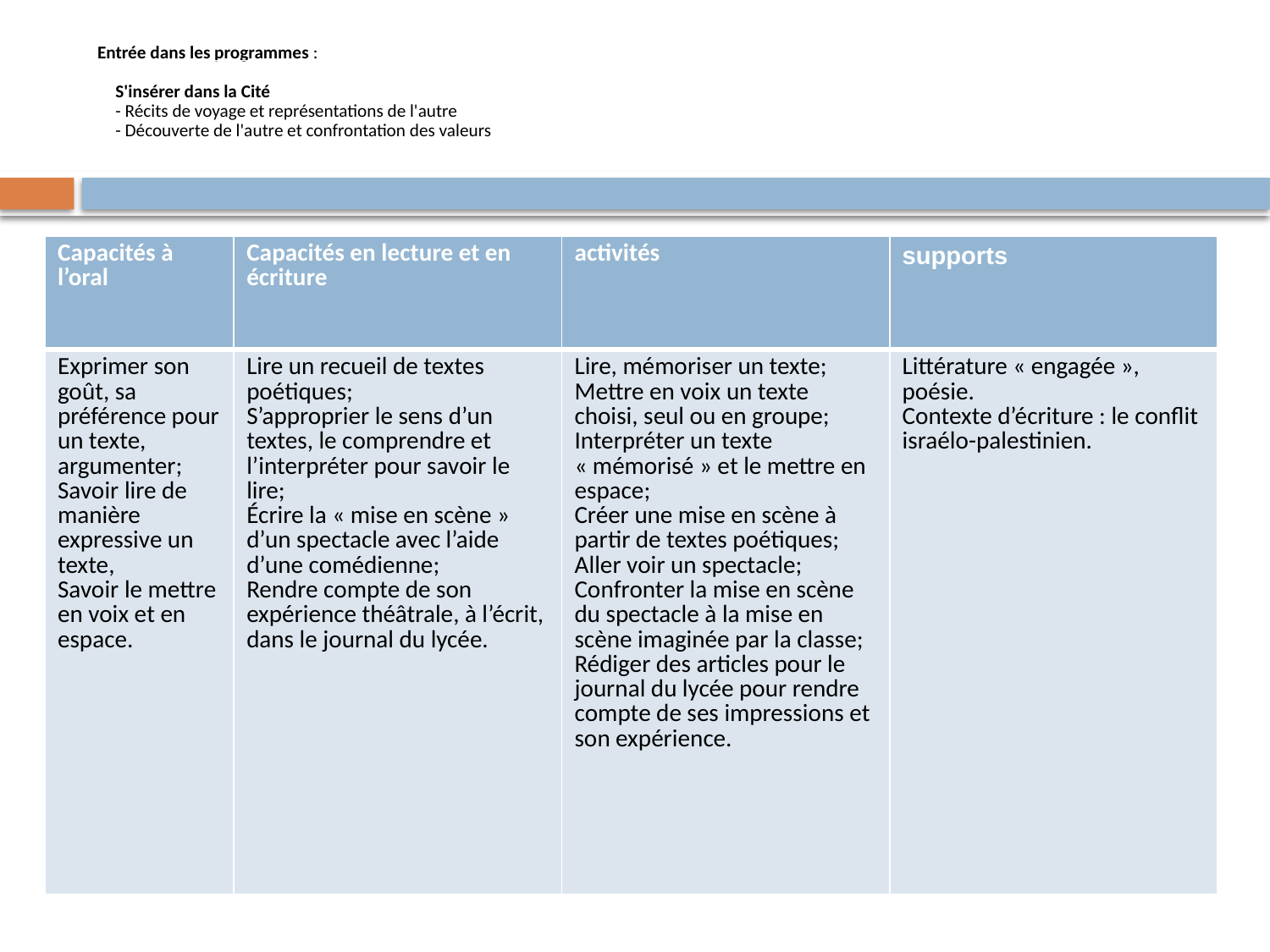

# Entrée dans les programmes : S'insérer dans la Cité - Récits de voyage et représentations de l'autre - Découverte de l'autre et confrontation des valeurs

| Capacités à l’oral | Capacités en lecture et en écriture | activités | supports |
| --- | --- | --- | --- |
| Exprimer son goût, sa préférence pour un texte, argumenter; Savoir lire de manière expressive un texte, Savoir le mettre en voix et en espace. | Lire un recueil de textes poétiques; S’approprier le sens d’un textes, le comprendre et l’interpréter pour savoir le lire; Écrire la « mise en scène » d’un spectacle avec l’aide d’une comédienne; Rendre compte de son expérience théâtrale, à l’écrit, dans le journal du lycée. | Lire, mémoriser un texte; Mettre en voix un texte choisi, seul ou en groupe; Interpréter un texte « mémorisé » et le mettre en espace; Créer une mise en scène à partir de textes poétiques; Aller voir un spectacle; Confronter la mise en scène du spectacle à la mise en scène imaginée par la classe; Rédiger des articles pour le journal du lycée pour rendre compte de ses impressions et son expérience. | Littérature « engagée », poésie. Contexte d’écriture : le conflit israélo-palestinien. |